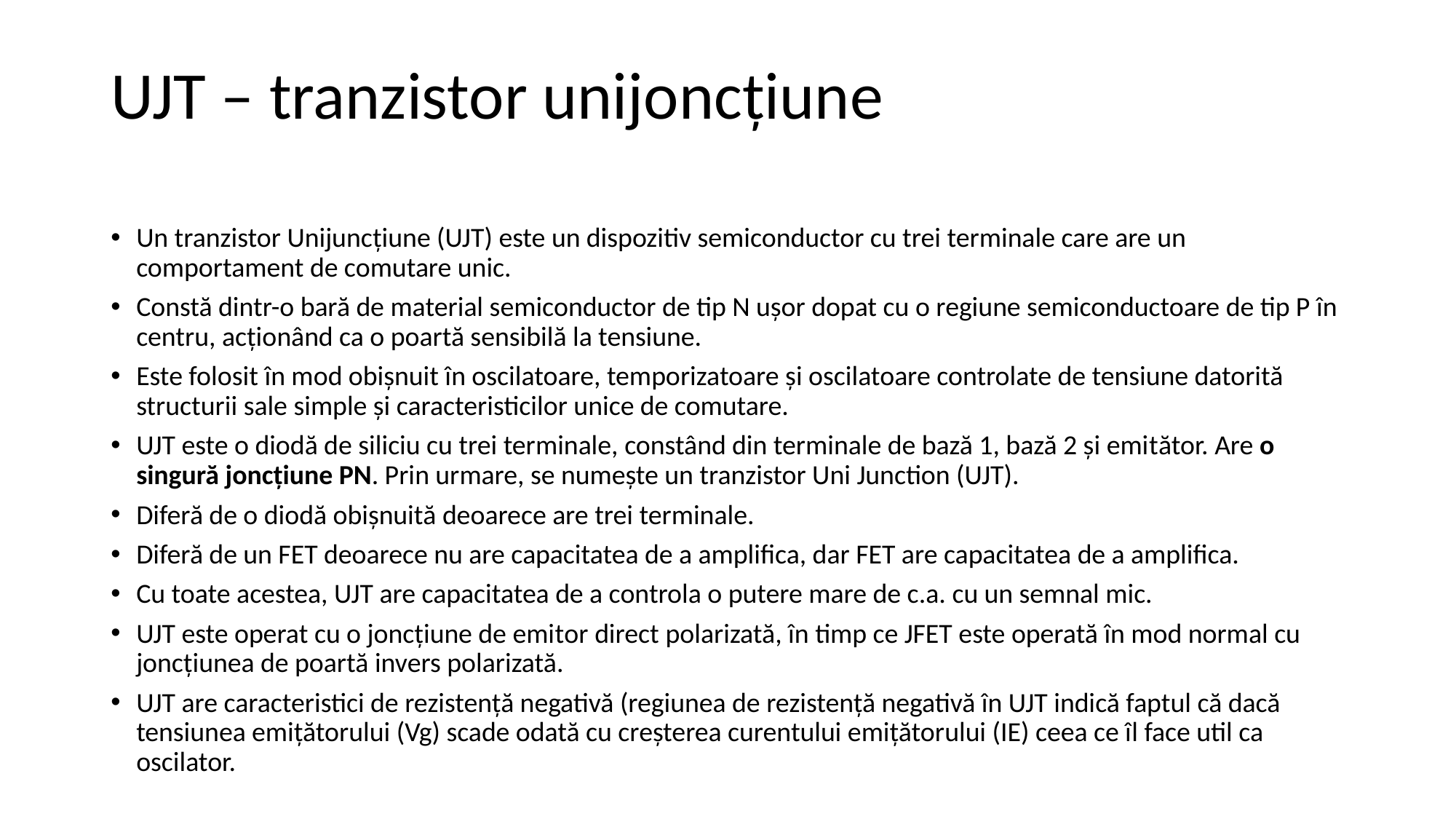

# UJT – tranzistor unijoncțiune
Un tranzistor Unijuncțiune (UJT) este un dispozitiv semiconductor cu trei terminale care are un comportament de comutare unic.
Constă dintr-o bară de material semiconductor de tip N ușor dopat cu o regiune semiconductoare de tip P în centru, acționând ca o poartă sensibilă la tensiune.
Este folosit în mod obișnuit în oscilatoare, temporizatoare și oscilatoare controlate de tensiune datorită structurii sale simple și caracteristicilor unice de comutare.
UJT este o diodă de siliciu cu trei terminale, constând din terminale de bază 1, bază 2 și emitător. Are o singură joncțiune PN. Prin urmare, se numește un tranzistor Uni Junction (UJT).
Diferă de o diodă obișnuită deoarece are trei terminale.
Diferă de un FET deoarece nu are capacitatea de a amplifica, dar FET are capacitatea de a amplifica.
Cu toate acestea, UJT are capacitatea de a controla o putere mare de c.a. cu un semnal mic.
UJT este operat cu o joncțiune de emitor direct polarizată, în timp ce JFET este operată în mod normal cu joncțiunea de poartă invers polarizată.
UJT are caracteristici de rezistență negativă (regiunea de rezistență negativă în UJT indică faptul că dacă tensiunea emițătorului (Vg) scade odată cu creșterea curentului emițătorului (IE) ceea ce îl face util ca oscilator.